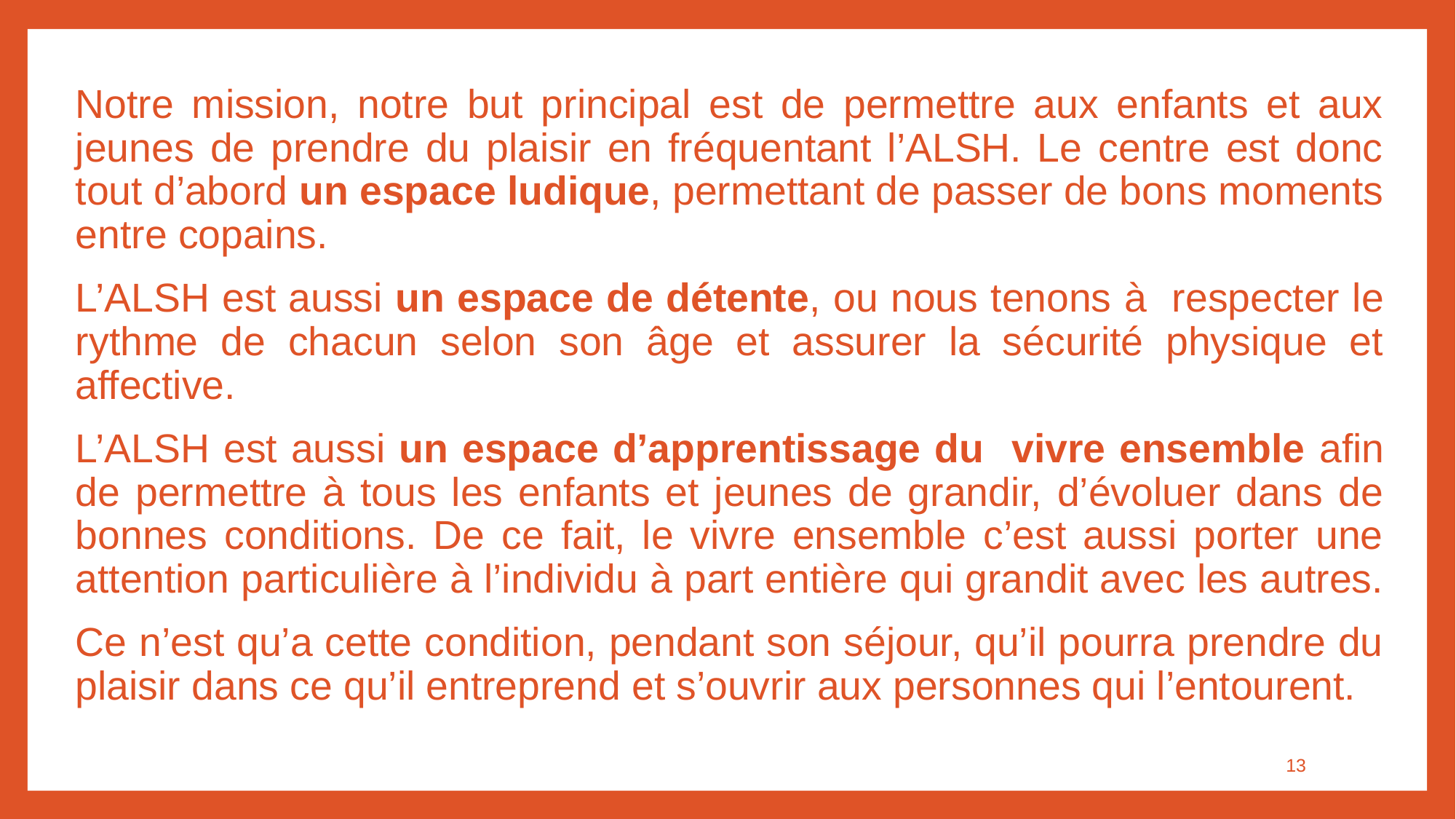

Notre mission, notre but principal est de permettre aux enfants et aux jeunes de prendre du plaisir en fréquentant l’ALSH. Le centre est donc tout d’abord un espace ludique, permettant de passer de bons moments entre copains.
L’ALSH est aussi un espace de détente, ou nous tenons à  respecter le rythme de chacun selon son âge et assurer la sécurité physique et affective.
L’ALSH est aussi un espace d’apprentissage du  vivre ensemble afin de permettre à tous les enfants et jeunes de grandir, d’évoluer dans de bonnes conditions. De ce fait, le vivre ensemble c’est aussi porter une attention particulière à l’individu à part entière qui grandit avec les autres.
Ce n’est qu’a cette condition, pendant son séjour, qu’il pourra prendre du plaisir dans ce qu’il entreprend et s’ouvrir aux personnes qui l’entourent.
13